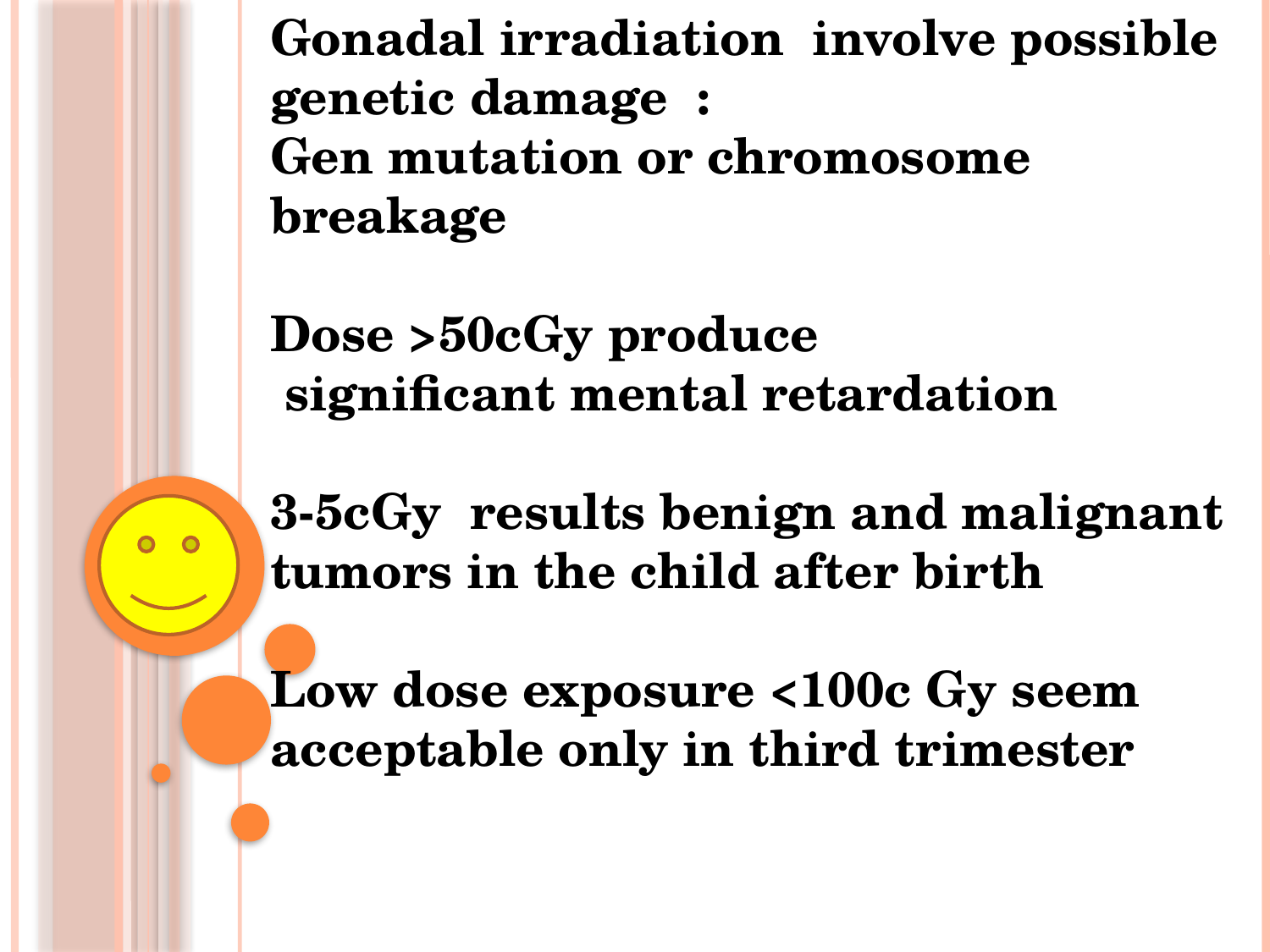

Gonadal irradiation  involve possible genetic damage  :
Gen mutation or chromosome breakage

Dose >50cGy produce
 significant mental retardation

3-5cGy  results benign and malignant tumors in the child after birth

Low dose exposure <100c Gy seem acceptable only in third trimester